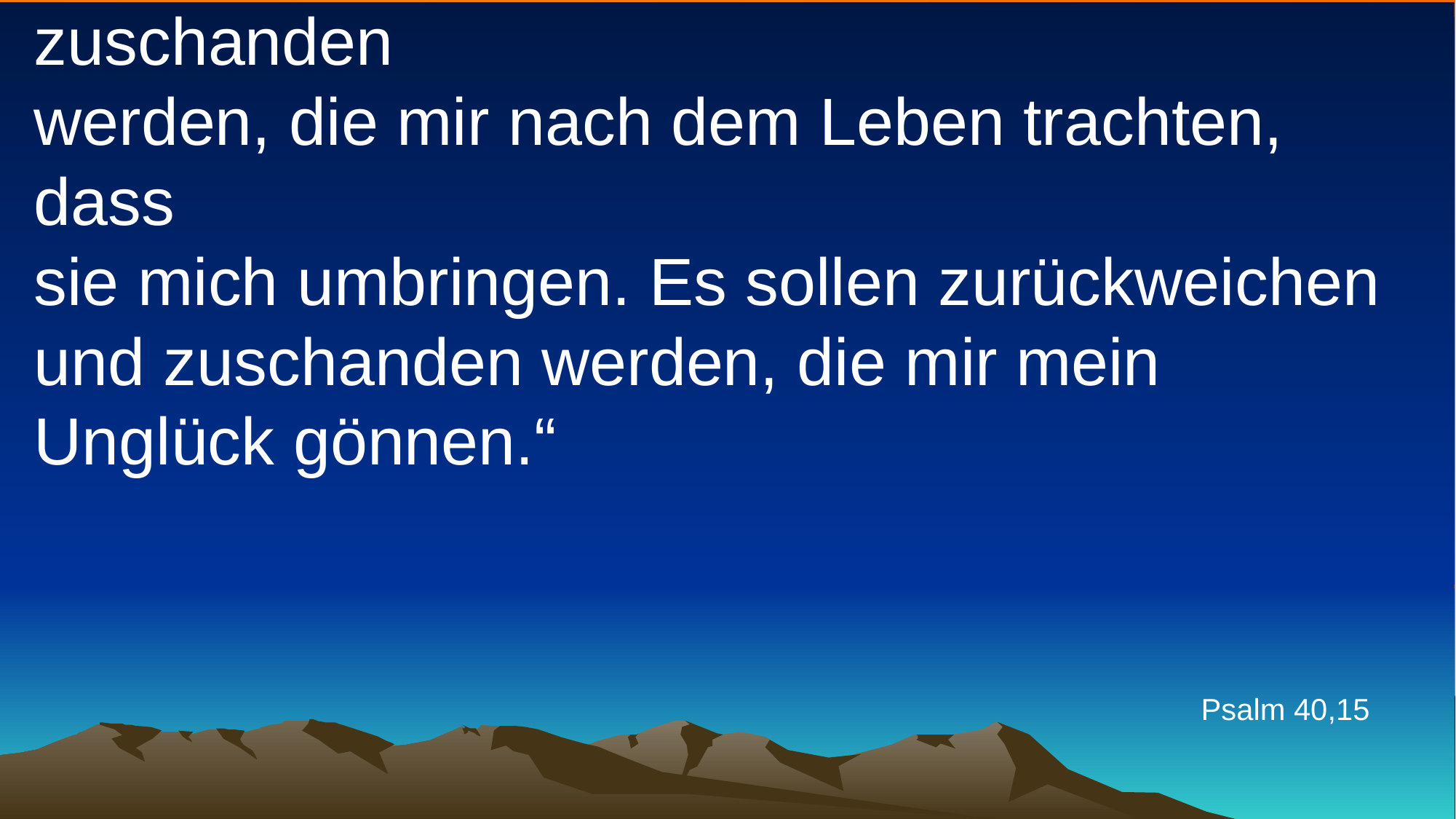

# „Schämen sollen sich und allesamt zuschanden werden, die mir nach dem Leben trachten, dass sie mich umbringen. Es sollen zurückweichen und zuschanden werden, die mir mein Unglück gönnen.“
Psalm 40,15